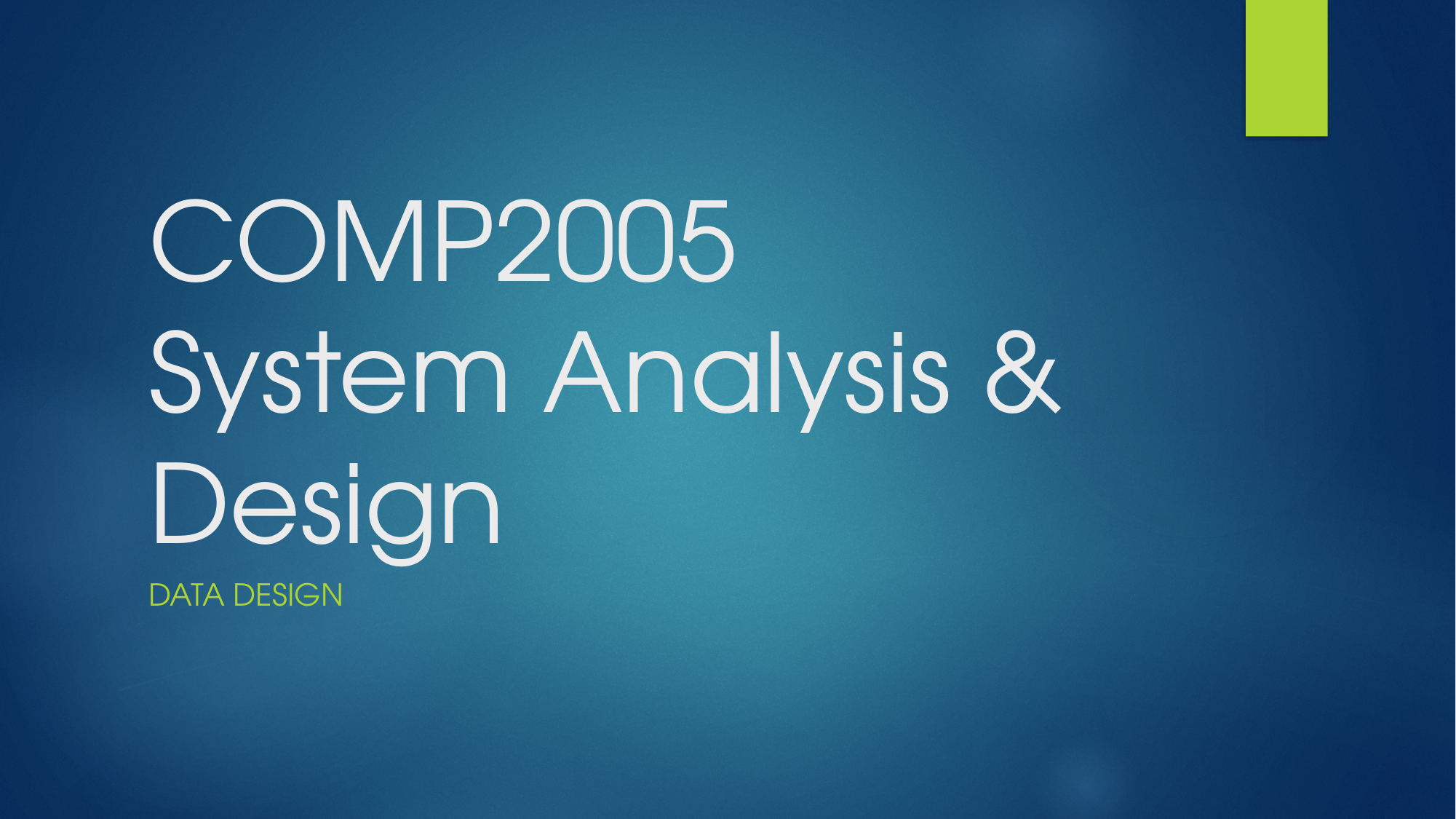

# COMP2005 System Analysis & Design
DATA Design